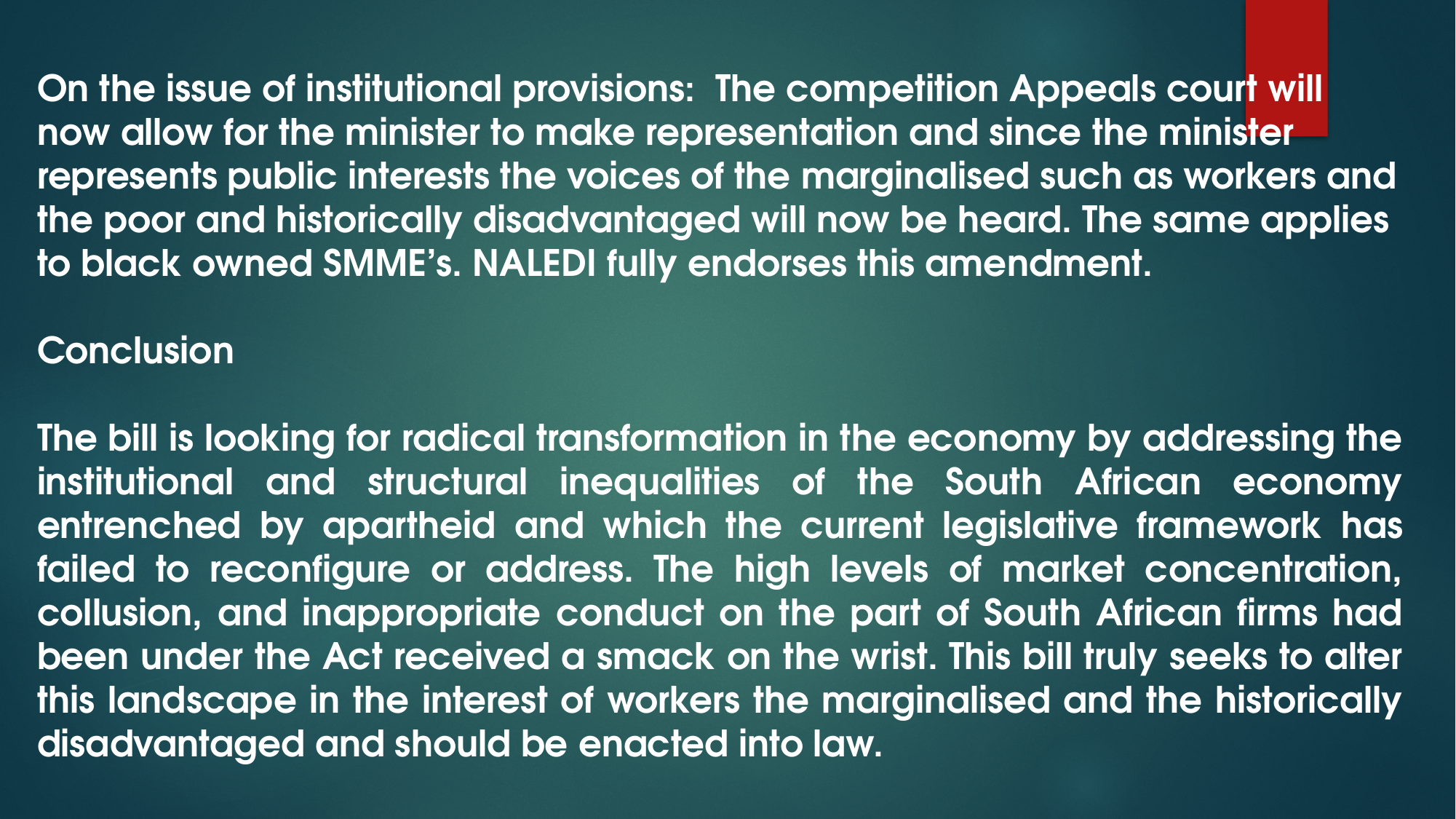

On the issue of institutional provisions:  The competition Appeals court will now allow for the minister to make representation and since the minister represents public interests the voices of the marginalised such as workers and the poor and historically disadvantaged will now be heard. The same applies to black owned SMME’s. NALEDI fully endorses this amendment.

Conclusion

The bill is looking for radical transformation in the economy by addressing the institutional and structural inequalities of the South African economy entrenched by apartheid and which the current legislative framework has failed to reconfigure or address. The high levels of market concentration, collusion, and inappropriate conduct on the part of South African firms had been under the Act received a smack on the wrist. This bill truly seeks to alter this landscape in the interest of workers the marginalised and the historically disadvantaged and should be enacted into law.